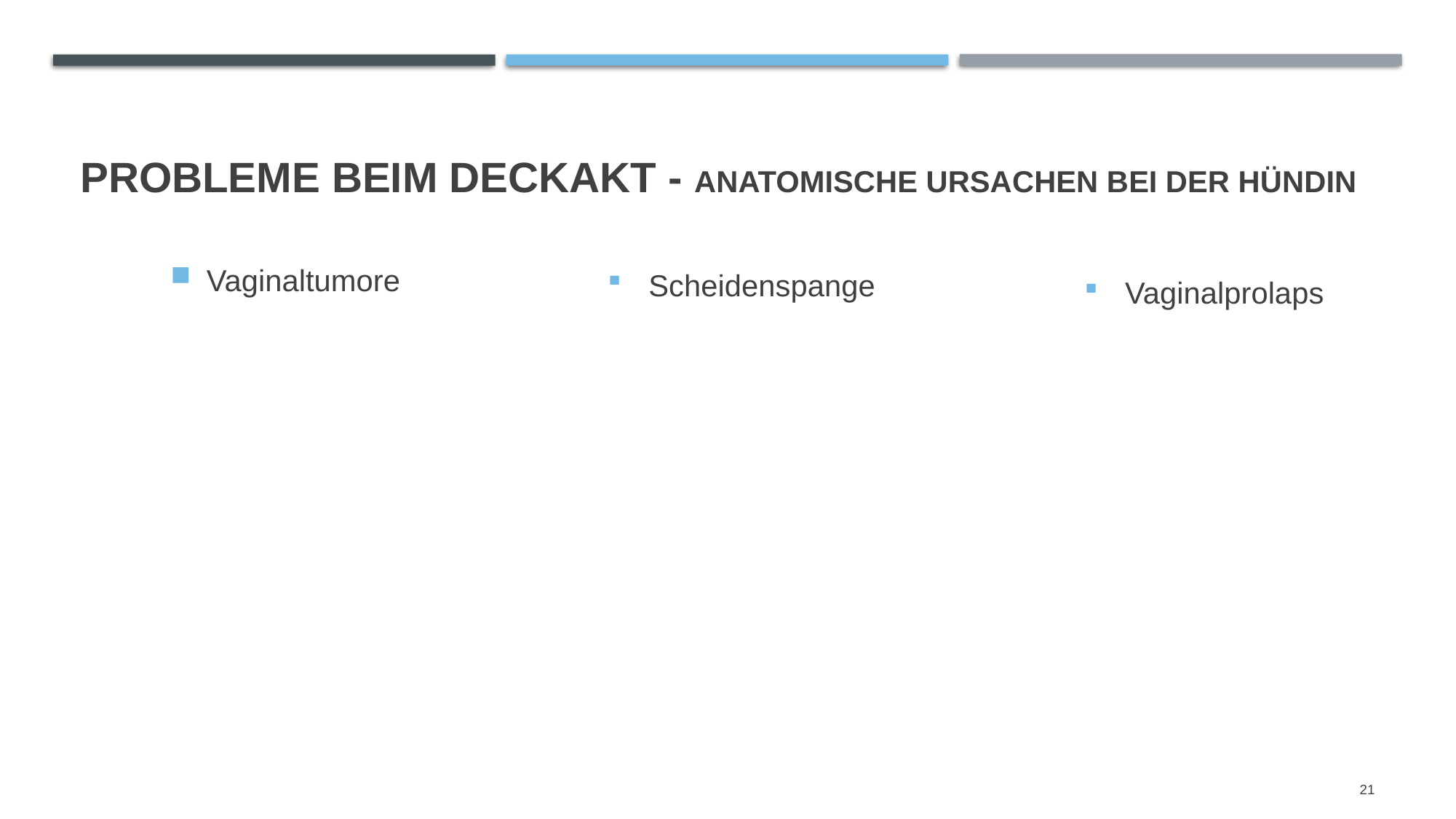

# Probleme beim Deckakt - Anatomische Ursachen bei der Hündin
Vaginaltumore

Scheidenspange​
Vaginalprolaps​
21